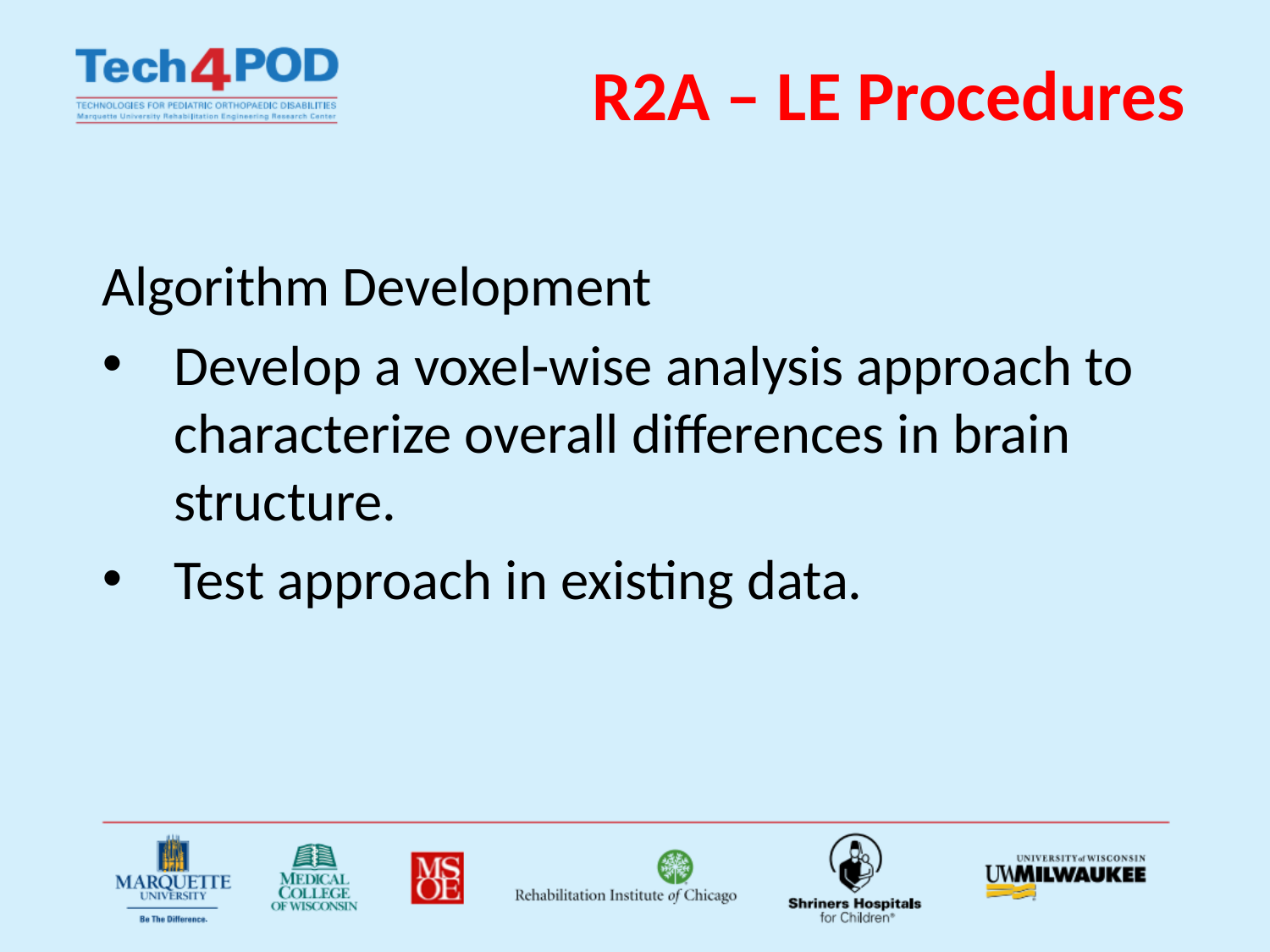

# R2A – LE Procedures

Algorithm Development
Develop a voxel-wise analysis approach to characterize overall differences in brain structure.
Test approach in existing data.